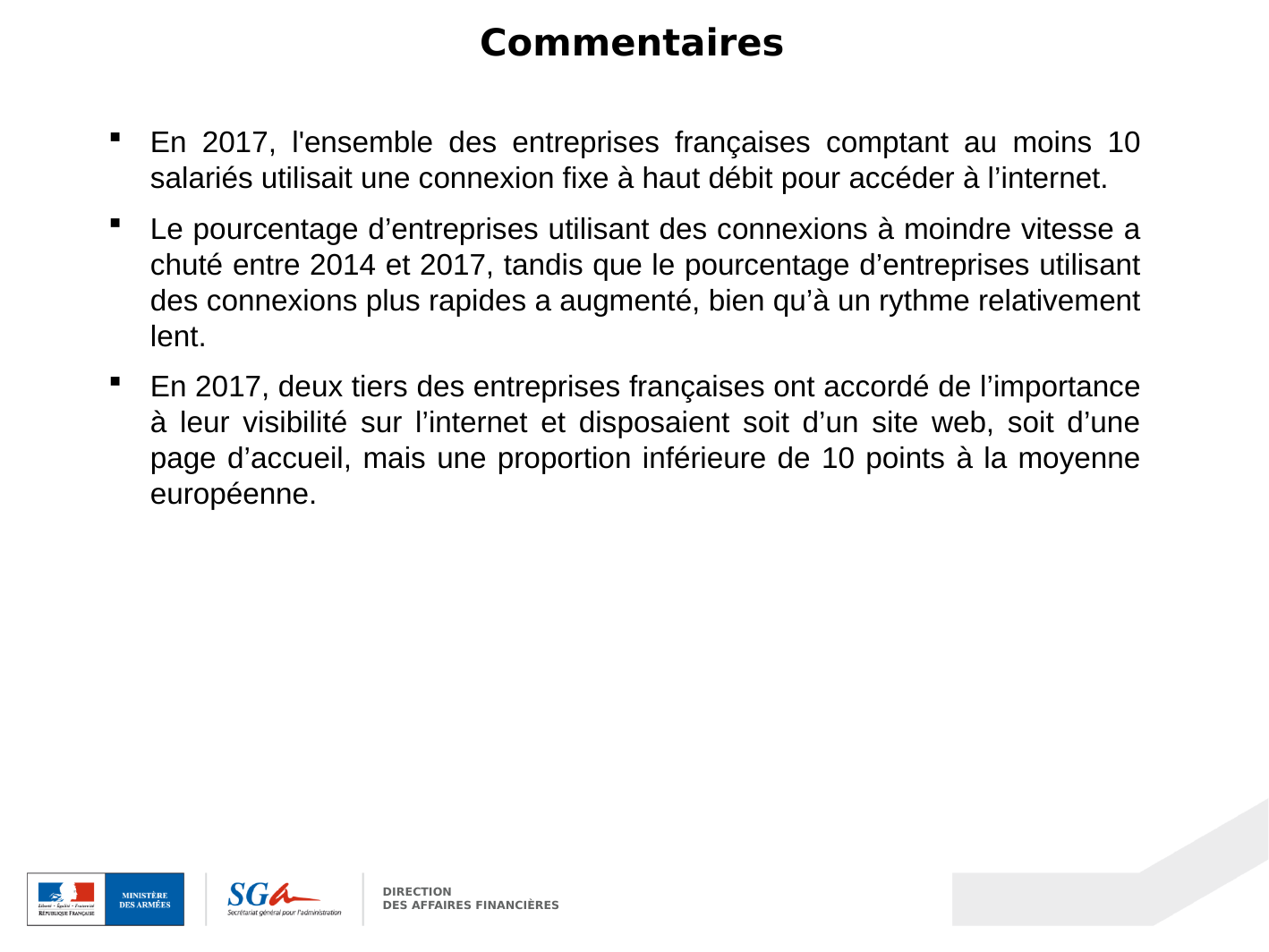

Commentaires
En 2017, l'ensemble des entreprises françaises comptant au moins 10 salariés utilisait une connexion fixe à haut débit pour accéder à l’internet.
Le pourcentage d’entreprises utilisant des connexions à moindre vitesse a chuté entre 2014 et 2017, tandis que le pourcentage d’entreprises utilisant des connexions plus rapides a augmenté, bien qu’à un rythme relativement lent.
En 2017, deux tiers des entreprises françaises ont accordé de l’importance à leur visibilité sur l’internet et disposaient soit d’un site web, soit d’une page d’accueil, mais une proportion inférieure de 10 points à la moyenne européenne.